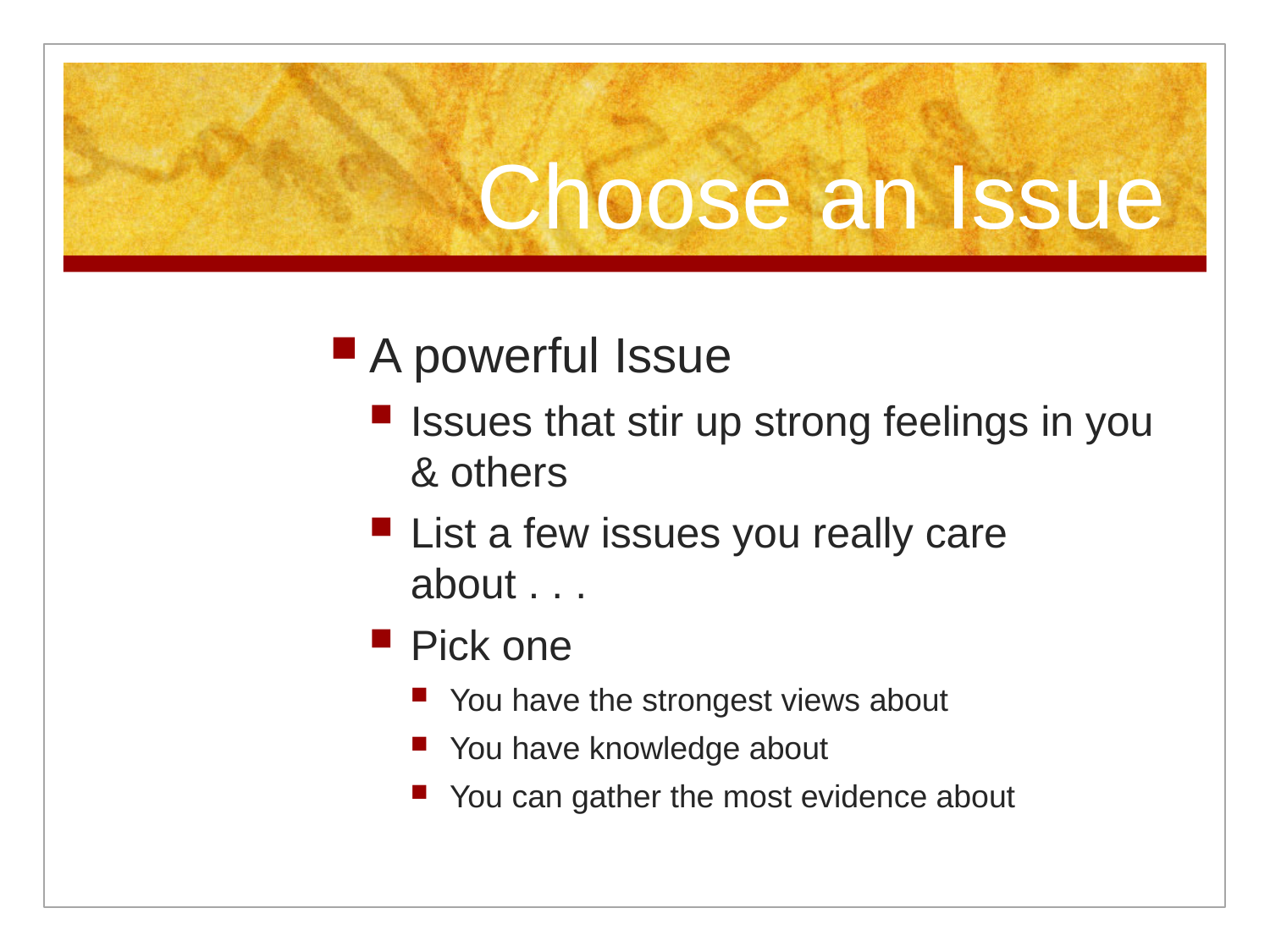

# Choose an Issue
A powerful Issue
Issues that stir up strong feelings in you & others
List a few issues you really care about . . .
Pick one
You have the strongest views about
You have knowledge about
You can gather the most evidence about